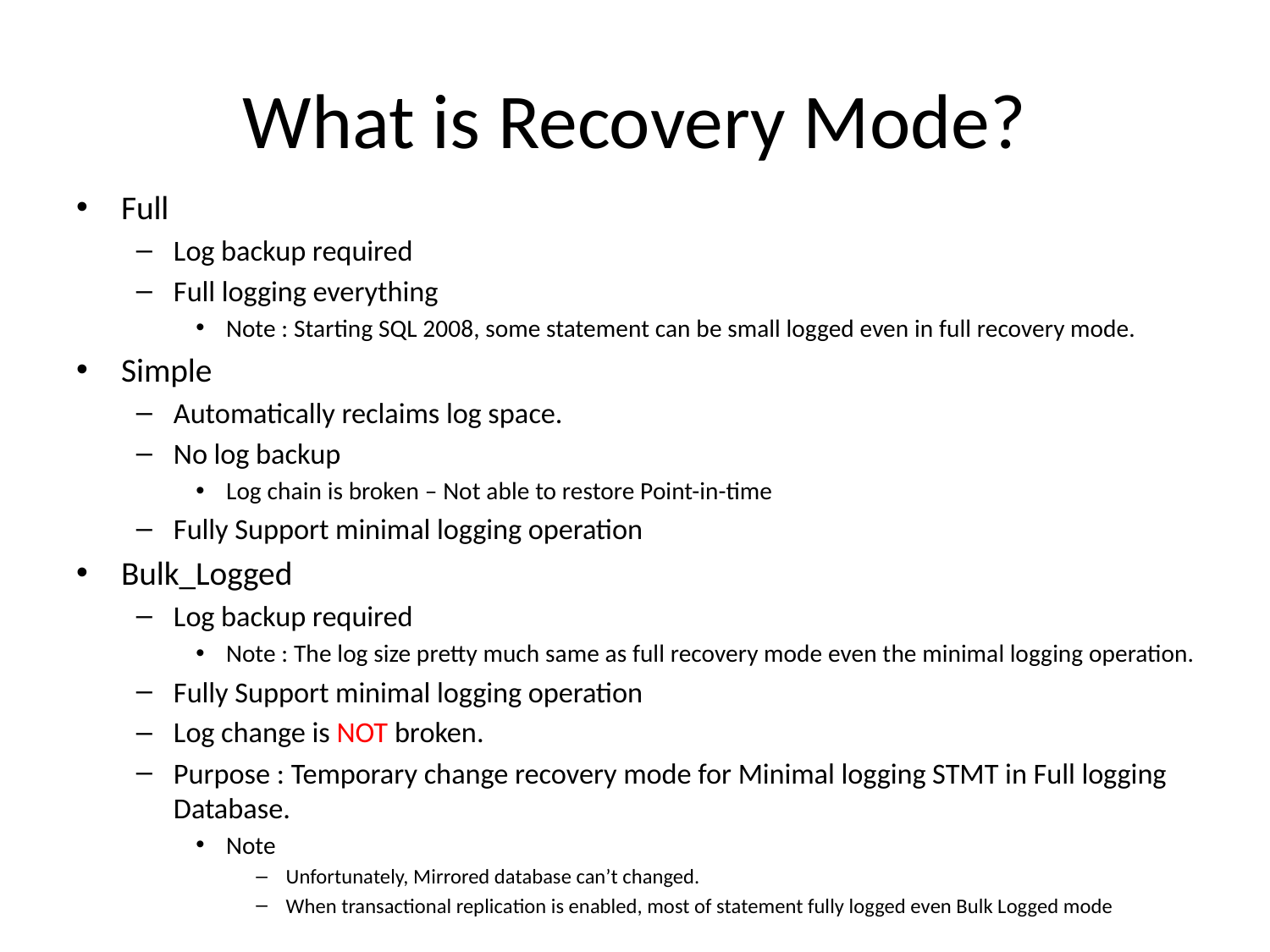

# What is Recovery Mode?
Full
Log backup required
Full logging everything
Note : Starting SQL 2008, some statement can be small logged even in full recovery mode.
Simple
Automatically reclaims log space.
No log backup
Log chain is broken – Not able to restore Point-in-time
Fully Support minimal logging operation
Bulk_Logged
Log backup required
Note : The log size pretty much same as full recovery mode even the minimal logging operation.
Fully Support minimal logging operation
Log change is NOT broken.
Purpose : Temporary change recovery mode for Minimal logging STMT in Full logging Database.
Note
Unfortunately, Mirrored database can’t changed.
When transactional replication is enabled, most of statement fully logged even Bulk Logged mode